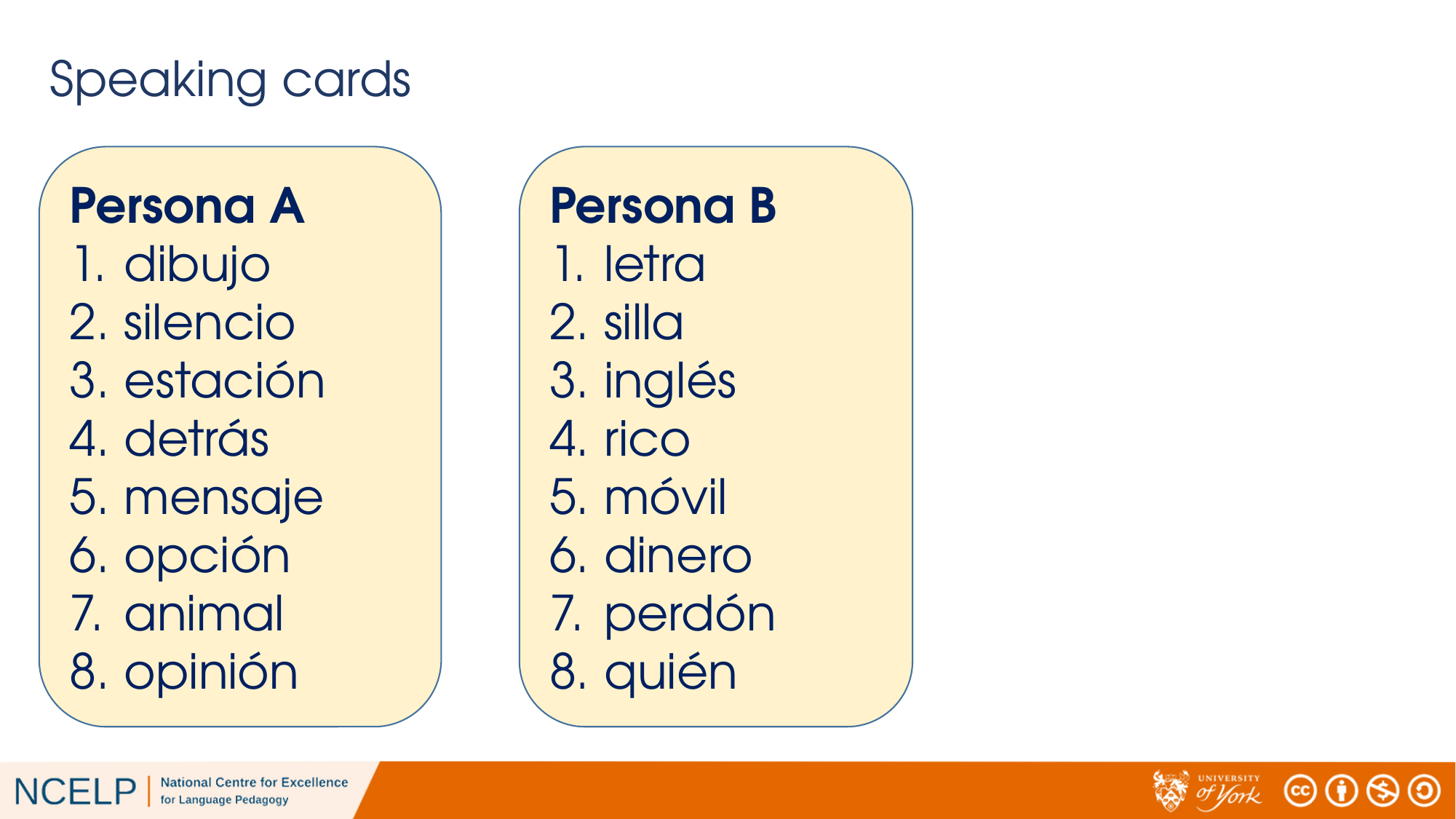

# Speaking cards
Persona A
dibujo
silencio
estación
detrás
mensaje
opción
animal
opinión
Persona B
letra
silla
inglés
rico
móvil
dinero
perdón
quién